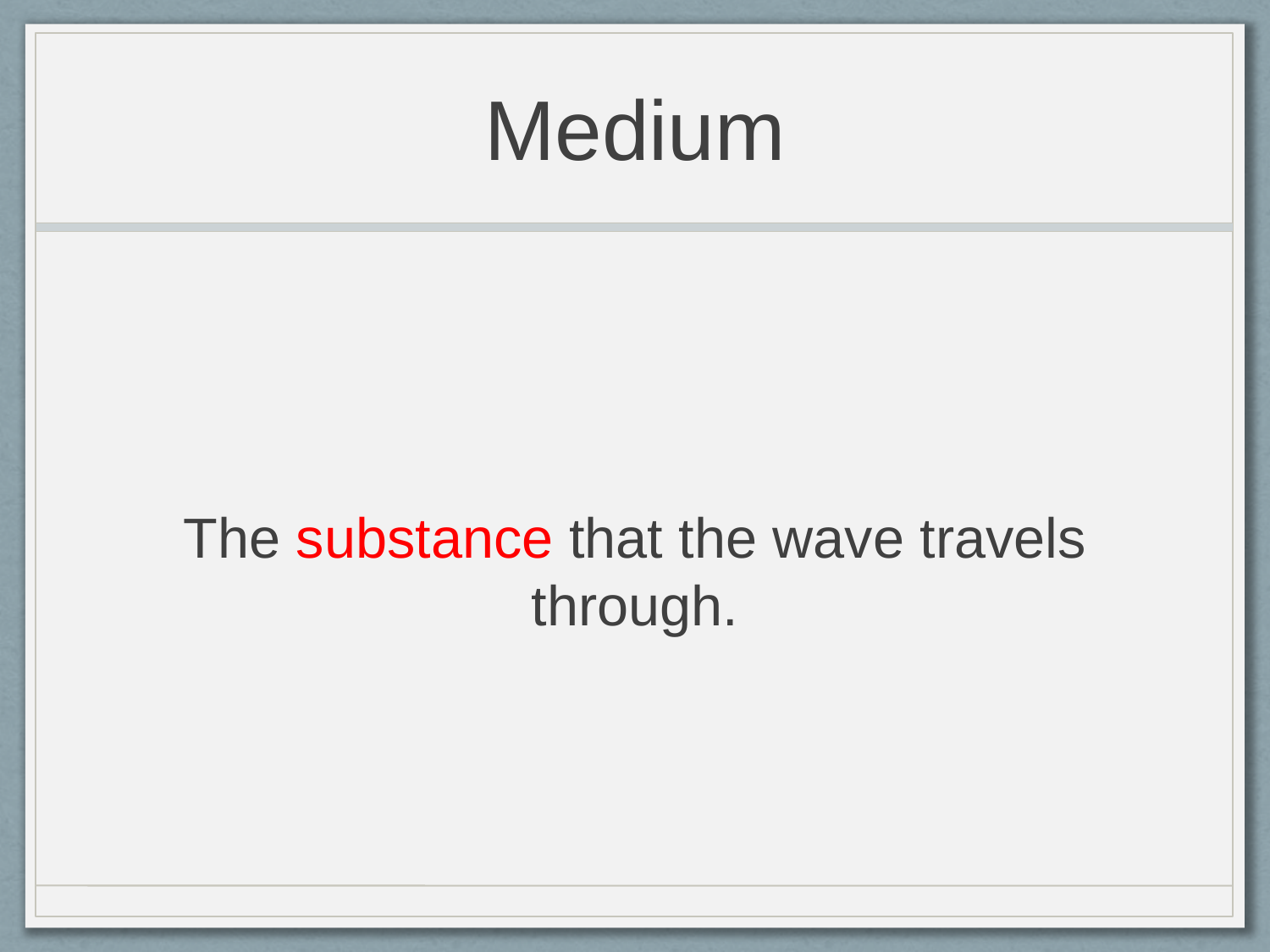

# Medium
The substance that the wave travels through.